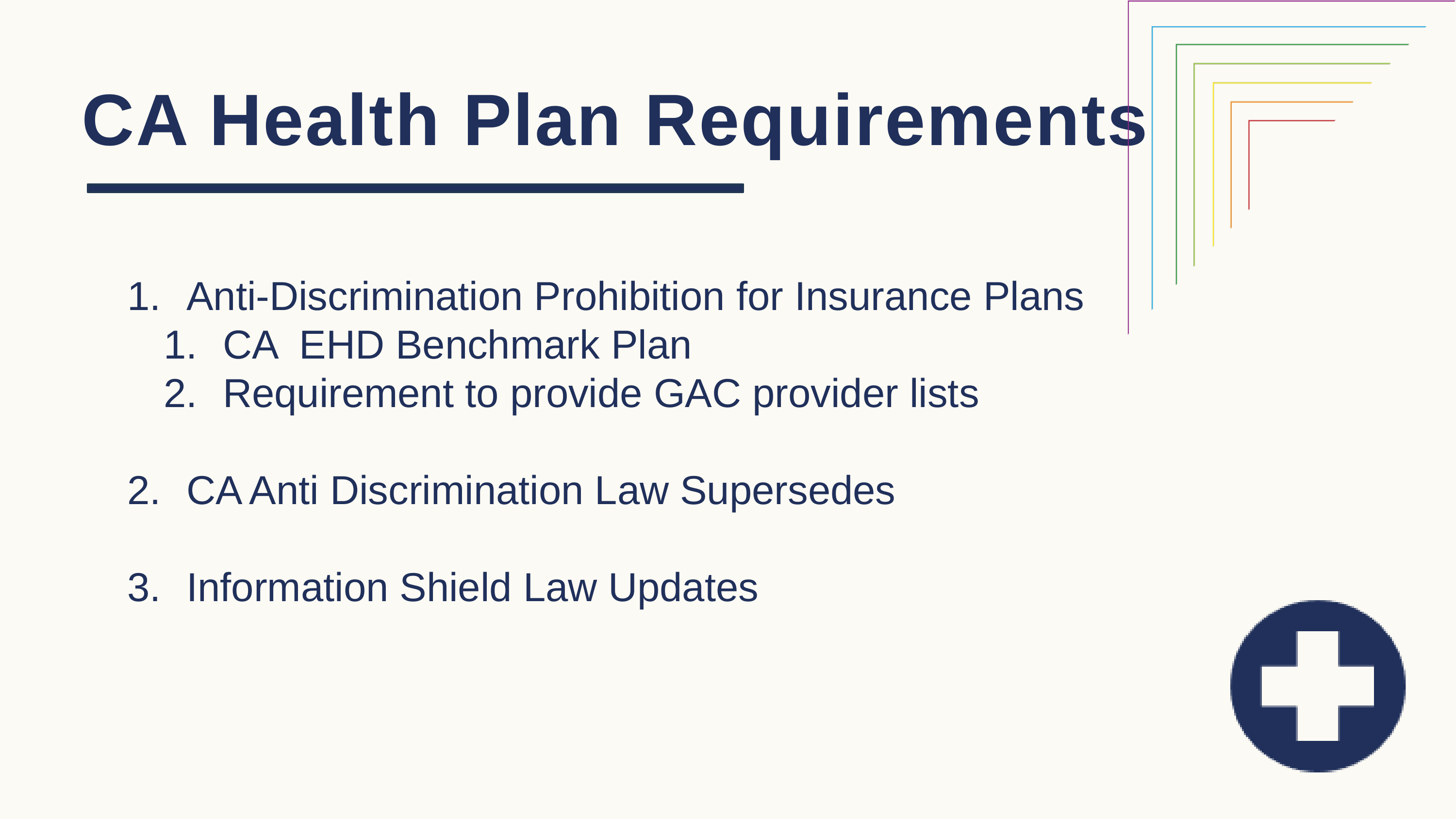

CA Health Plan Requirements

Anti-Discrimination Prohibition for Insurance Plans
CA  EHD Benchmark Plan
Requirement to provide GAC provider lists

CA Anti Discrimination Law Supersedes

Information Shield Law Updates